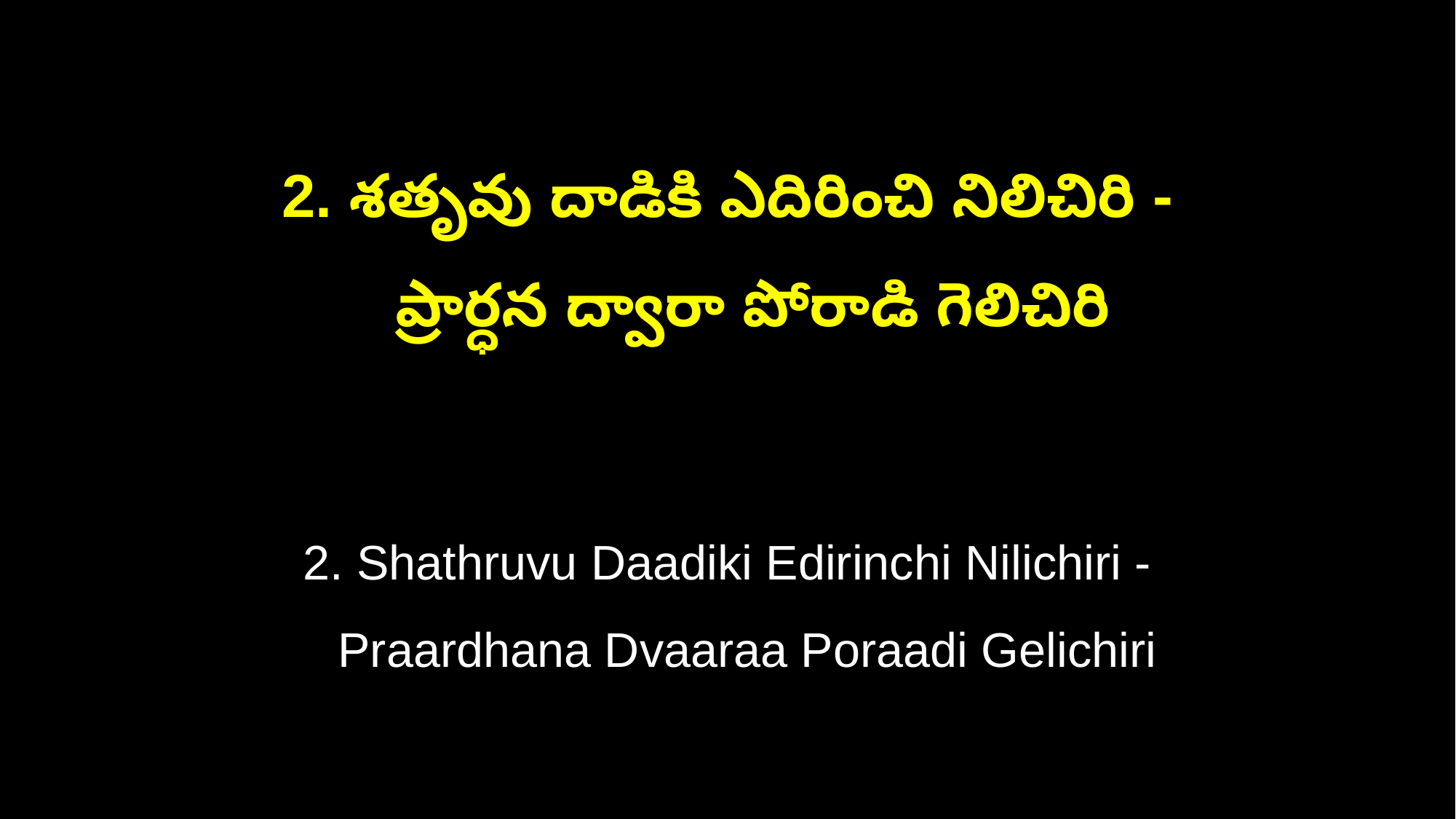

2. శతృవు దాడికి ఎదిరించి నిలిచిరి -
   ప్రార్ధన ద్వారా పోరాడి గెలిచిరి
2. Shathruvu Daadiki Edirinchi Nilichiri -
   Praardhana Dvaaraa Poraadi Gelichiri